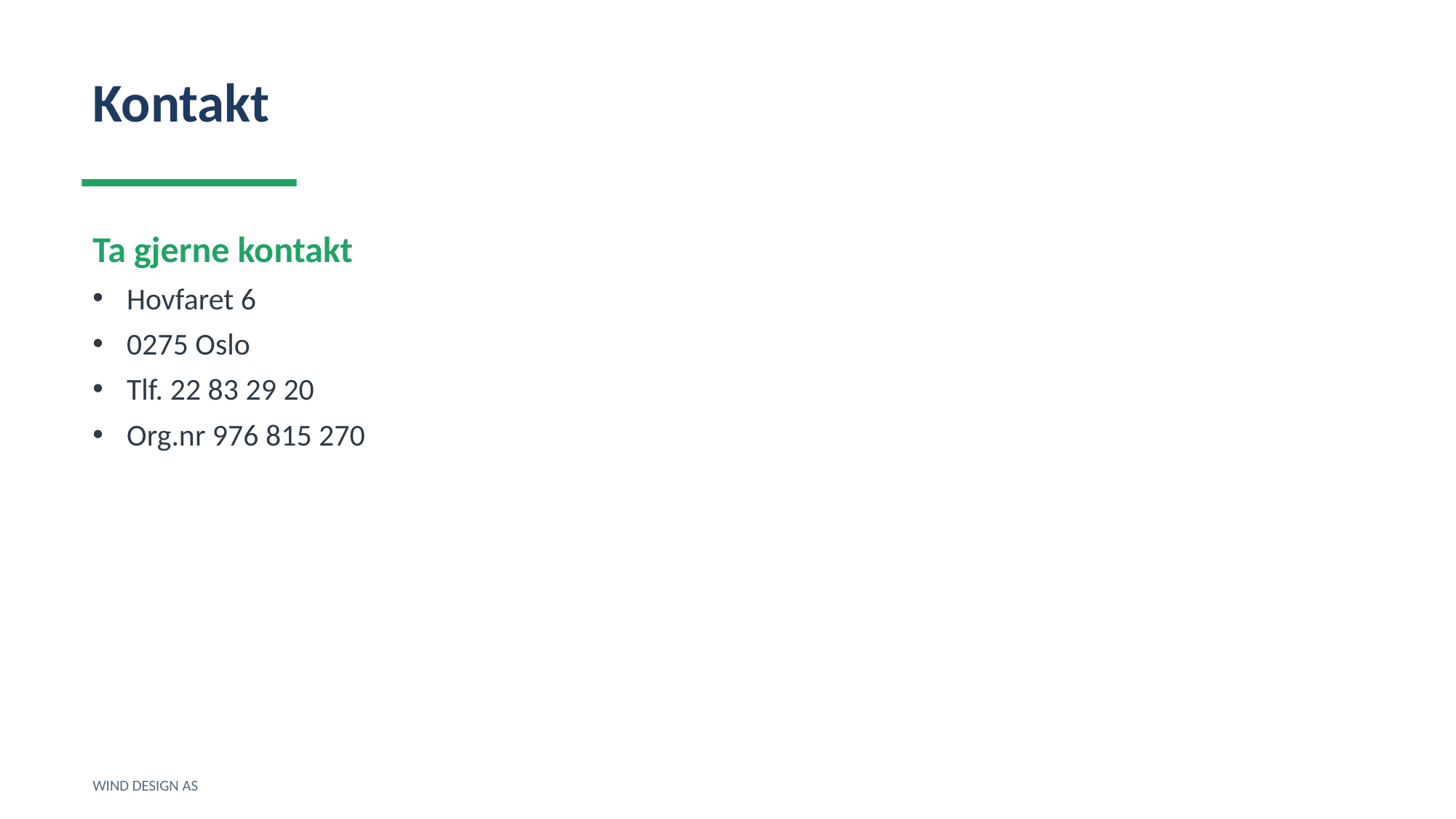

Kontakt

Ta gjerne kontakt
Hovfaret 6
0275 Oslo
Tlf. 22 83 29 20
Org.nr 976 815 270
WIND DESIGN AS